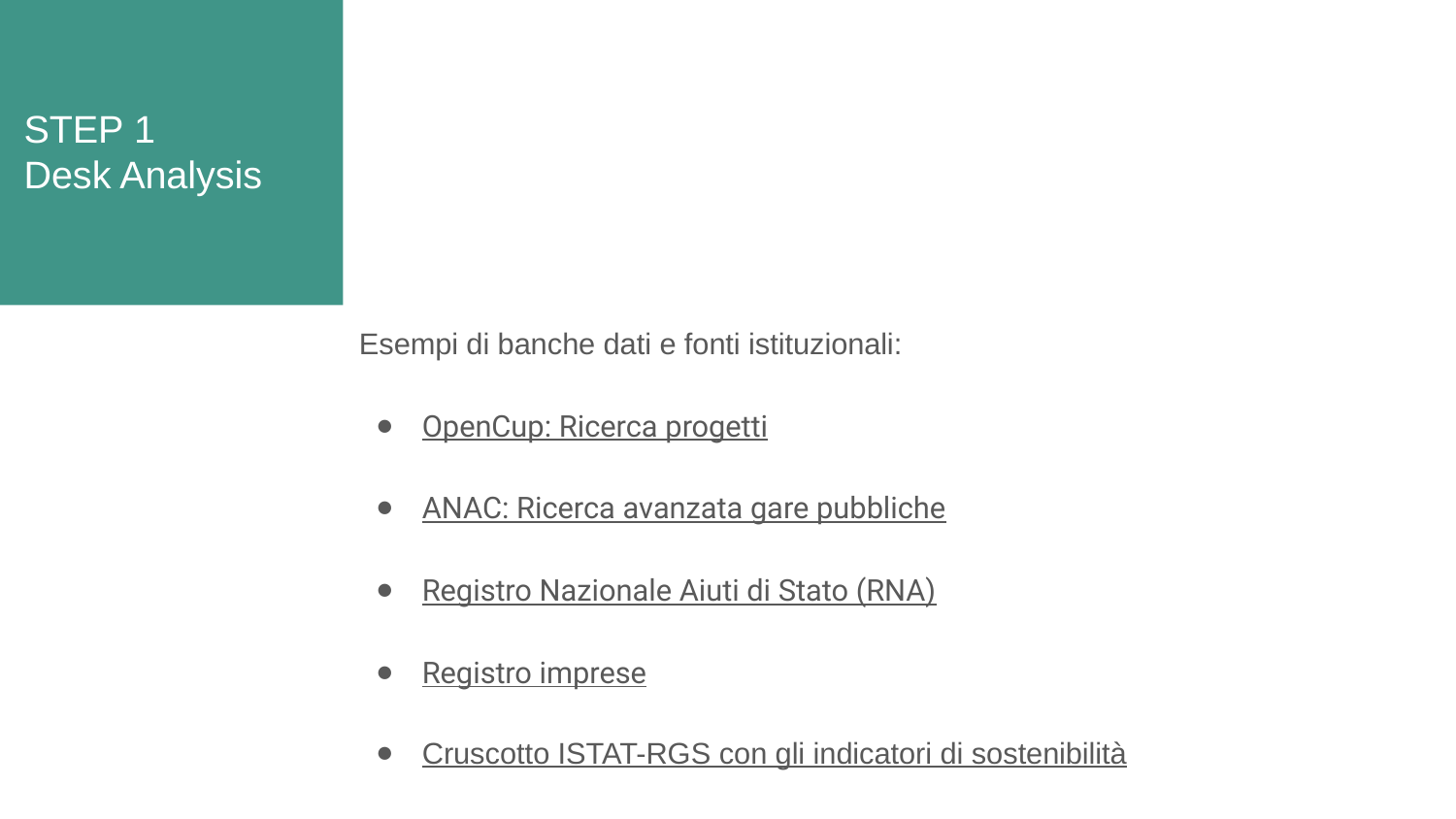

# STEP 1 Desk Analysis
Esempi di banche dati e fonti istituzionali:

OpenCup: Ricerca progetti

ANAC: Ricerca avanzata gare pubbliche

Registro Nazionale Aiuti di Stato (RNA)

Registro imprese

Cruscotto ISTAT-RGS con gli indicatori di sostenibilità